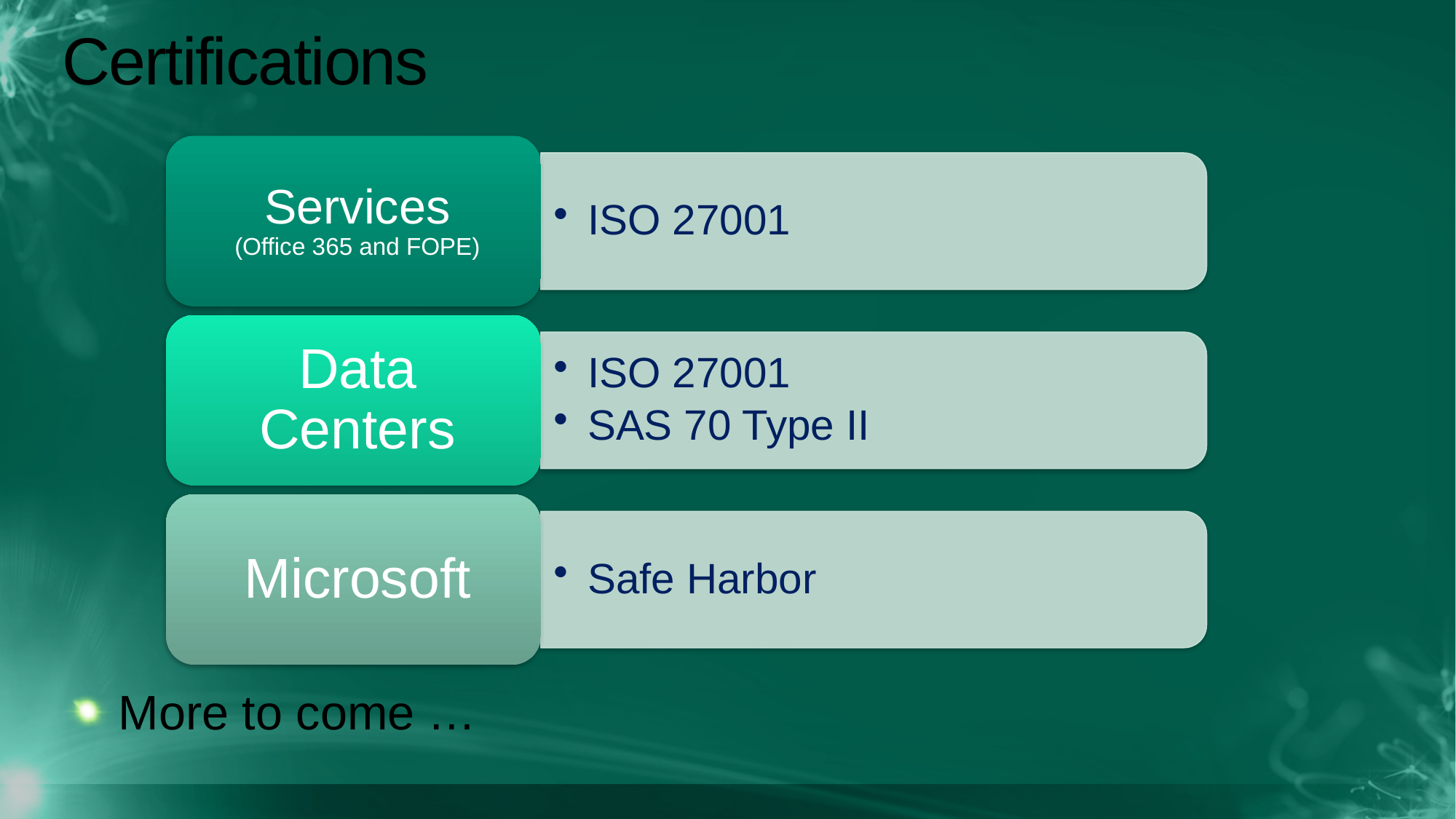

# Certifications
ISO 27001
Services
(Office 365 and FOPE)
ISO 27001
SAS 70 Type II
Data Centers
Safe Harbor
Microsoft
More to come …